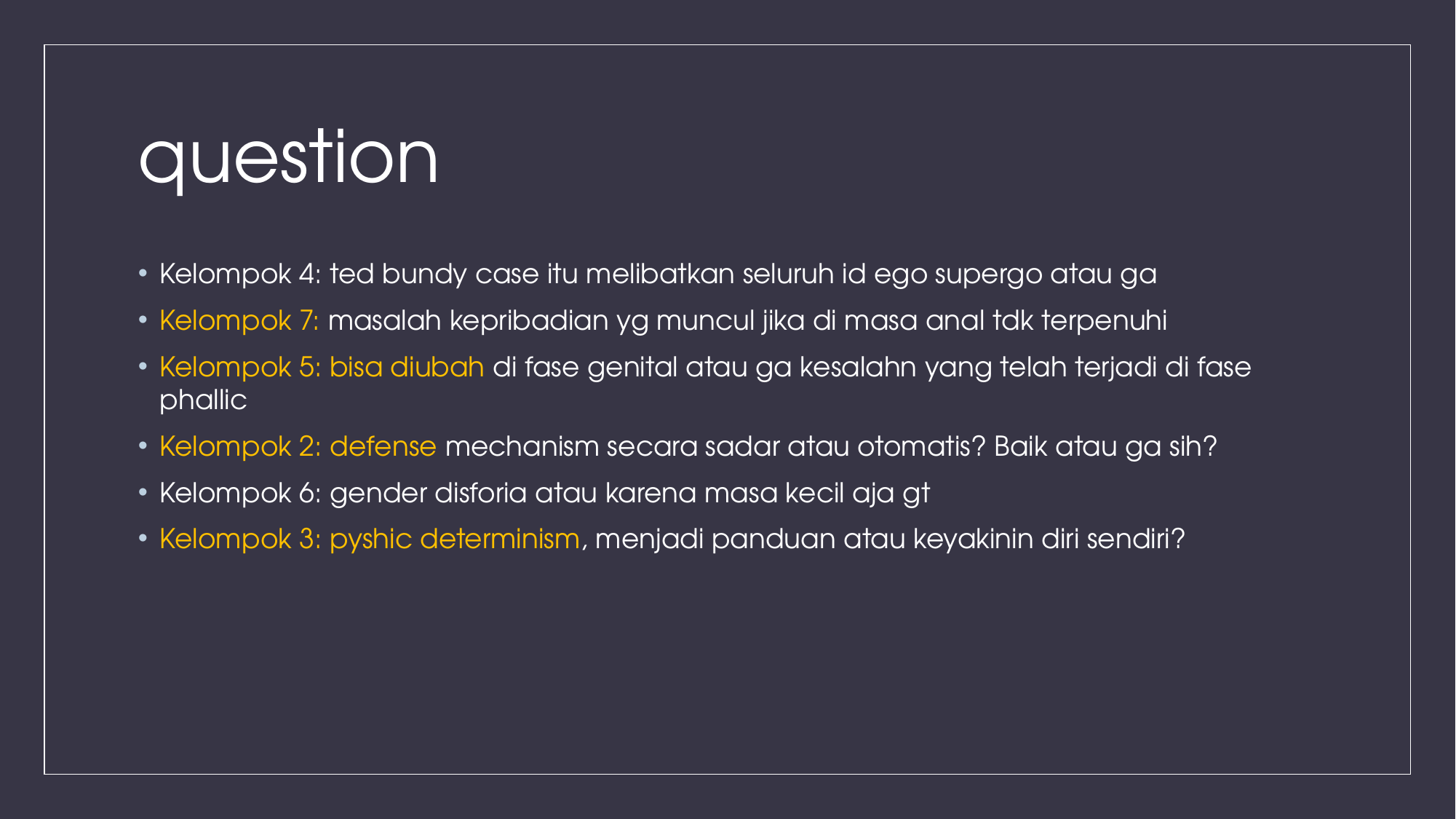

# question
Kelompok 4: ted bundy case itu melibatkan seluruh id ego supergo atau ga
Kelompok 7: masalah kepribadian yg muncul jika di masa anal tdk terpenuhi
Kelompok 5: bisa diubah di fase genital atau ga kesalahn yang telah terjadi di fase phallic
Kelompok 2: defense mechanism secara sadar atau otomatis? Baik atau ga sih?
Kelompok 6: gender disforia atau karena masa kecil aja gt
Kelompok 3: pyshic determinism, menjadi panduan atau keyakinin diri sendiri?